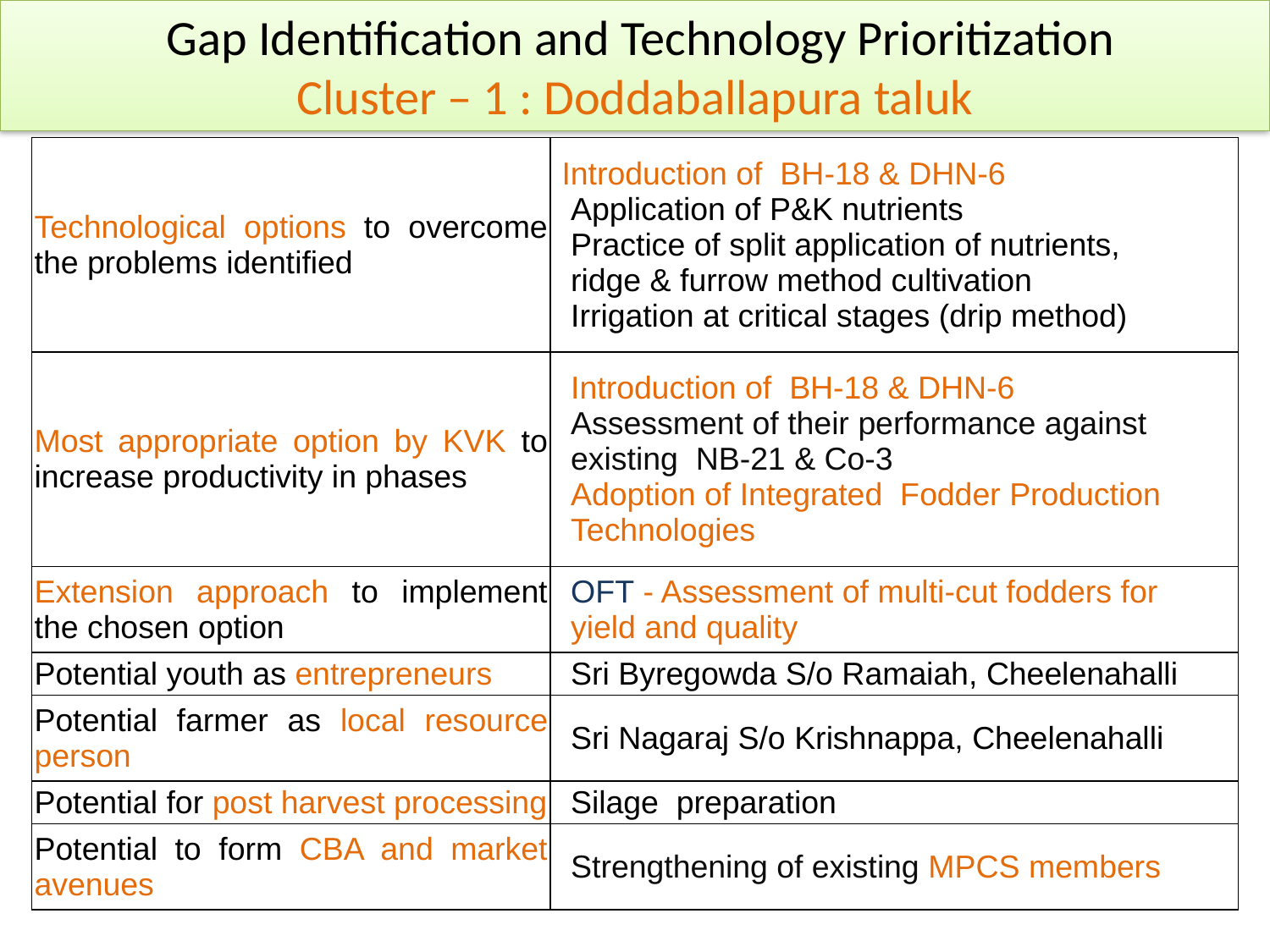

Gap Identification and Technology Prioritization
Cluster – 1 : Doddaballapura taluk
| Technological options to overcome the problems identified | Introduction of BH-18 & DHN-6 Application of P&K nutrients Practice of split application of nutrients, ridge & furrow method cultivation Irrigation at critical stages (drip method) |
| --- | --- |
| Most appropriate option by KVK to increase productivity in phases | Introduction of BH-18 & DHN-6 Assessment of their performance against existing NB-21 & Co-3 Adoption of Integrated Fodder Production Technologies |
| Extension approach to implement the chosen option | OFT - Assessment of multi-cut fodders for yield and quality |
| Potential youth as entrepreneurs | Sri Byregowda S/o Ramaiah, Cheelenahalli |
| Potential farmer as local resource person | Sri Nagaraj S/o Krishnappa, Cheelenahalli |
| Potential for post harvest processing | Silage preparation |
| Potential to form CBA and market avenues | Strengthening of existing MPCS members |